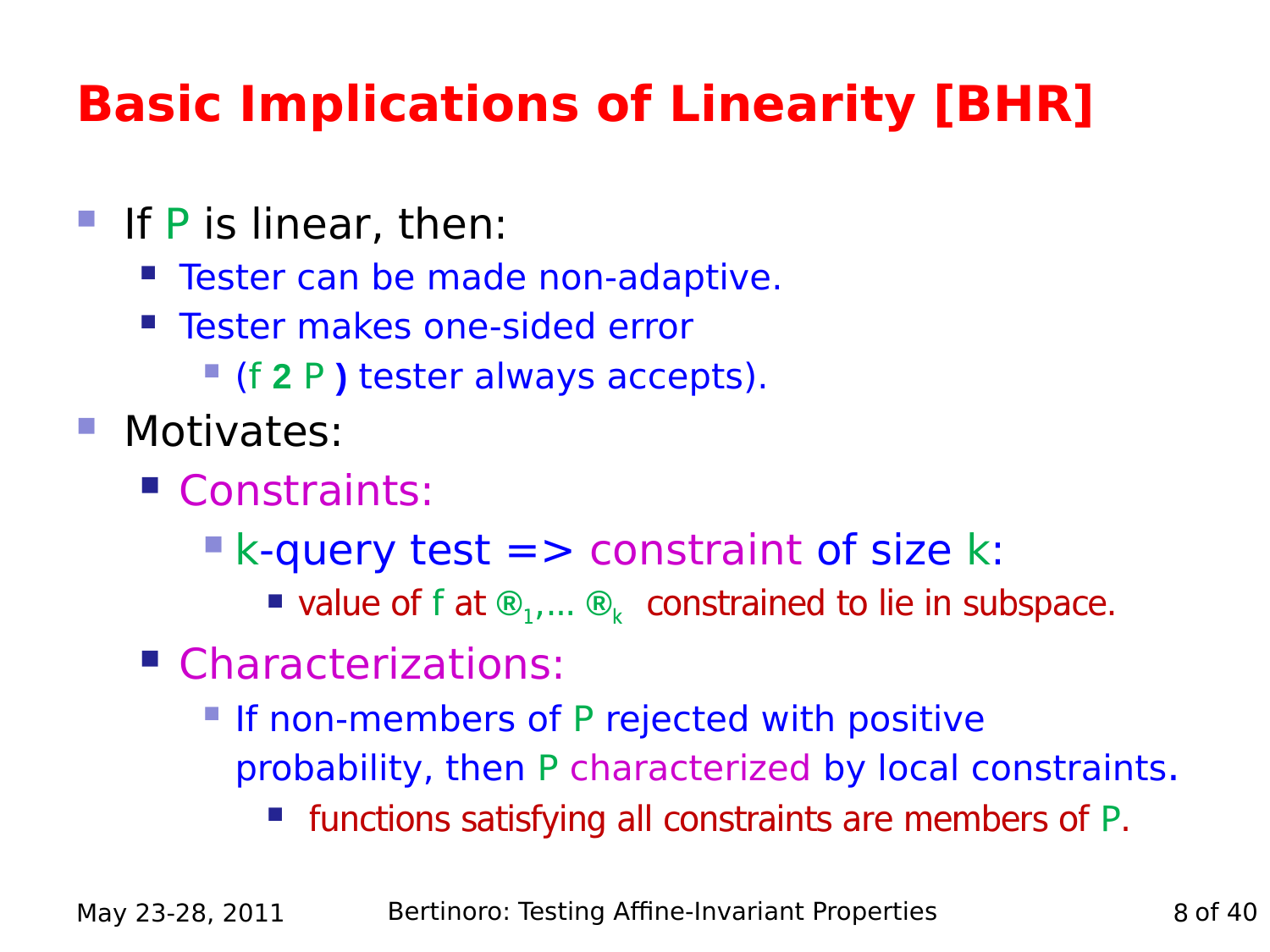

# Basic Implications of Linearity [BHR]
If P is linear, then:
Tester can be made non-adaptive.
Tester makes one-sided error
(f 2 P ) tester always accepts).
Motivates:
Constraints:
k-query test => constraint of size k:
value of f at ®1,… ®k  constrained to lie in subspace.
Characterizations:
If non-members of P rejected with positive probability, then P characterized by local constraints.
 functions satisfying all constraints are members of P.
Bertinoro: Testing Affine-Invariant Properties
May 23-28, 2011
8